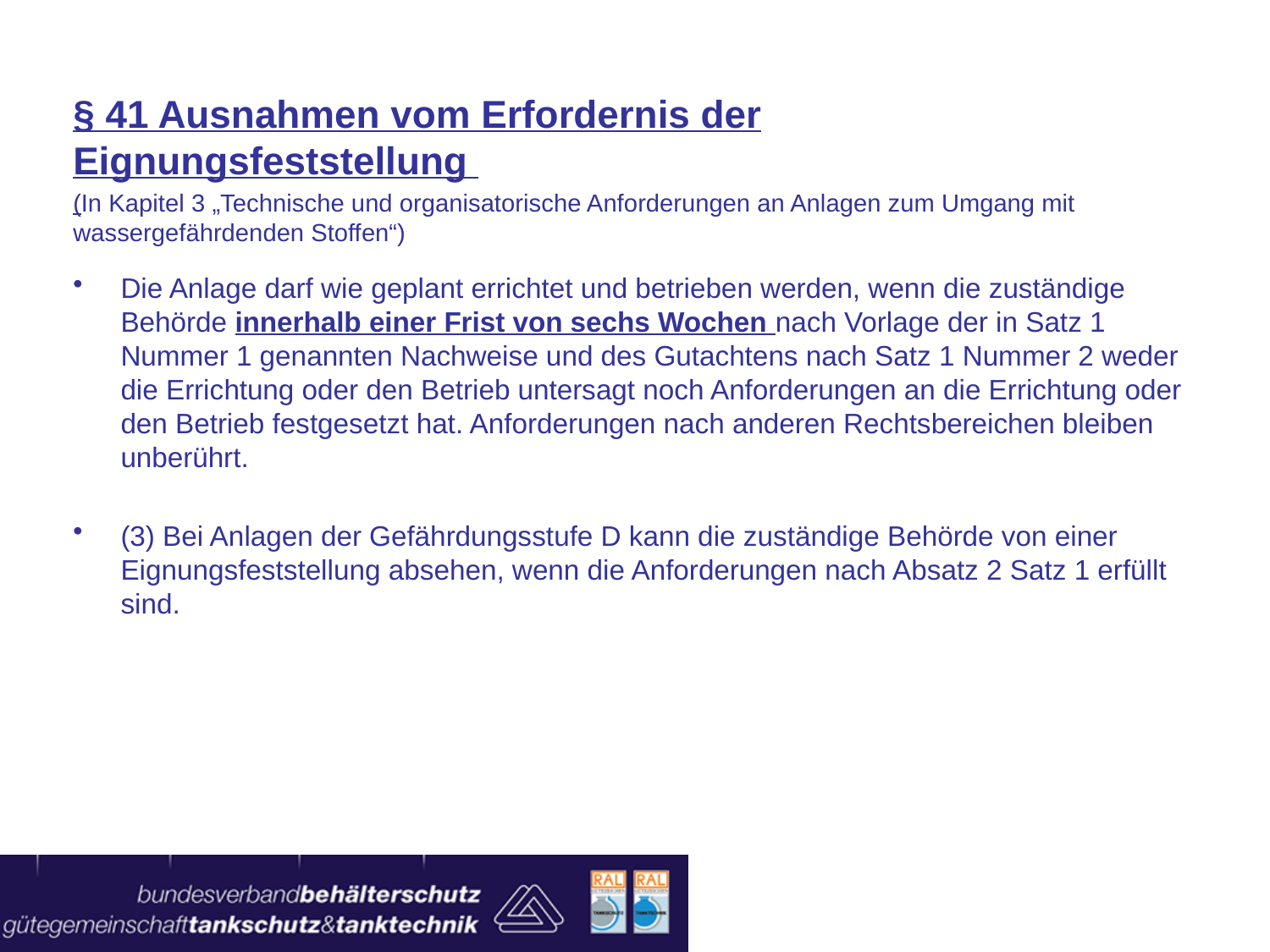

§ 41 Ausnahmen vom Erfordernis der Eignungsfeststellung
(In Kapitel 3 „Technische und organisatorische Anforderungen an Anlagen zum Umgang mit wassergefährdenden Stoffen“)
Die Anlage darf wie geplant errichtet und betrieben werden, wenn die zuständige Behörde innerhalb einer Frist von sechs Wochen nach Vorlage der in Satz 1 Nummer 1 genannten Nachweise und des Gutachtens nach Satz 1 Nummer 2 weder die Errichtung oder den Betrieb untersagt noch Anforderungen an die Errichtung oder den Betrieb festgesetzt hat. Anforderungen nach anderen Rechtsbereichen bleiben unberührt.

(3) Bei Anlagen der Gefährdungsstufe D kann die zuständige Behörde von einer Eignungsfeststellung absehen, wenn die Anforderungen nach Absatz 2 Satz 1 erfüllt sind.